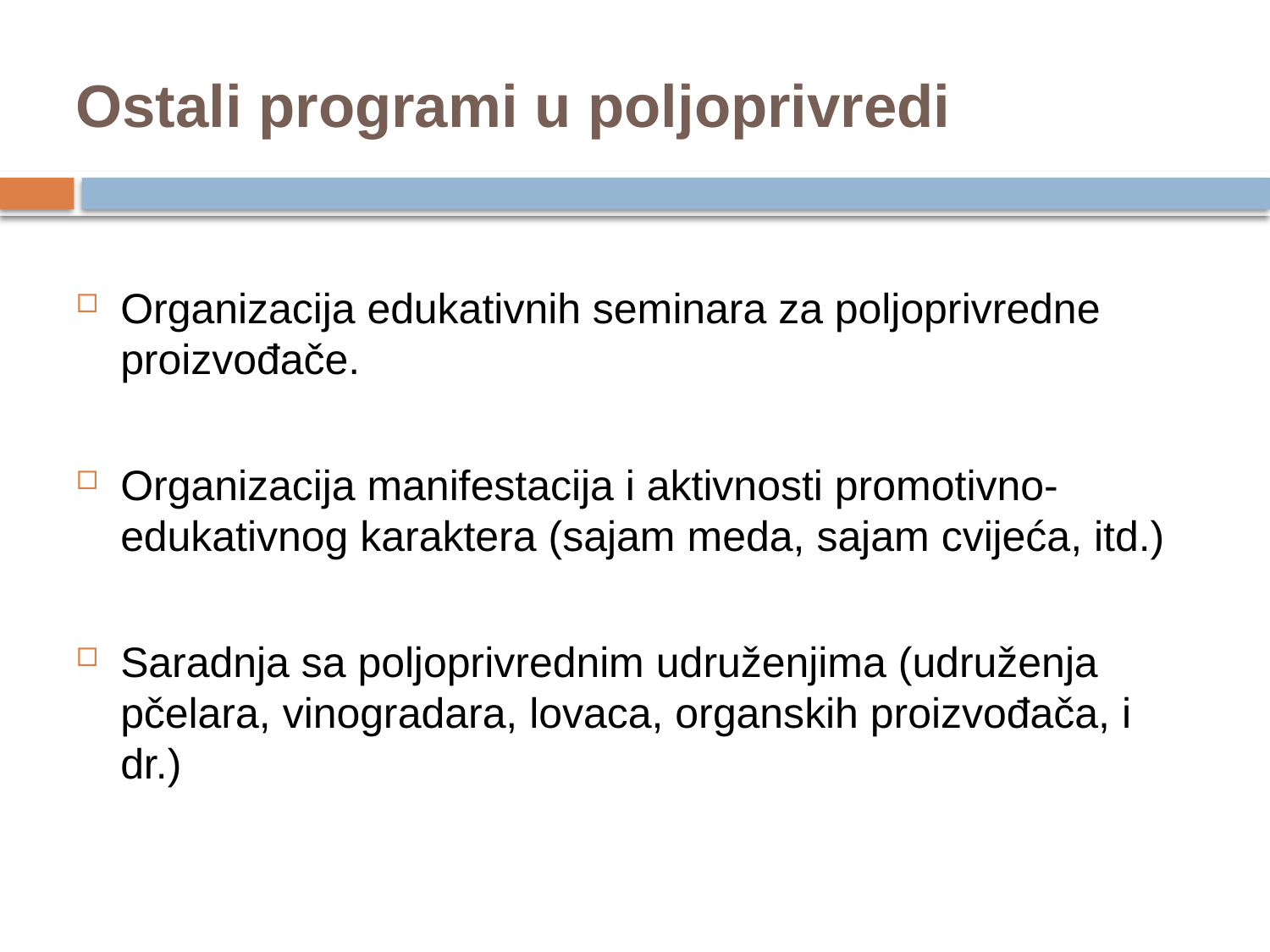

# Ostali programi u poljoprivredi
Organizacija edukativnih seminara za poljoprivredne proizvođače.

Organizacija manifestacija i aktivnosti promotivno-edukativnog karaktera (sajam meda, sajam cvijeća, itd.)

Saradnja sa poljoprivrednim udruženjima (udruženja pčelara, vinogradara, lovaca, organskih proizvođača, i dr.)